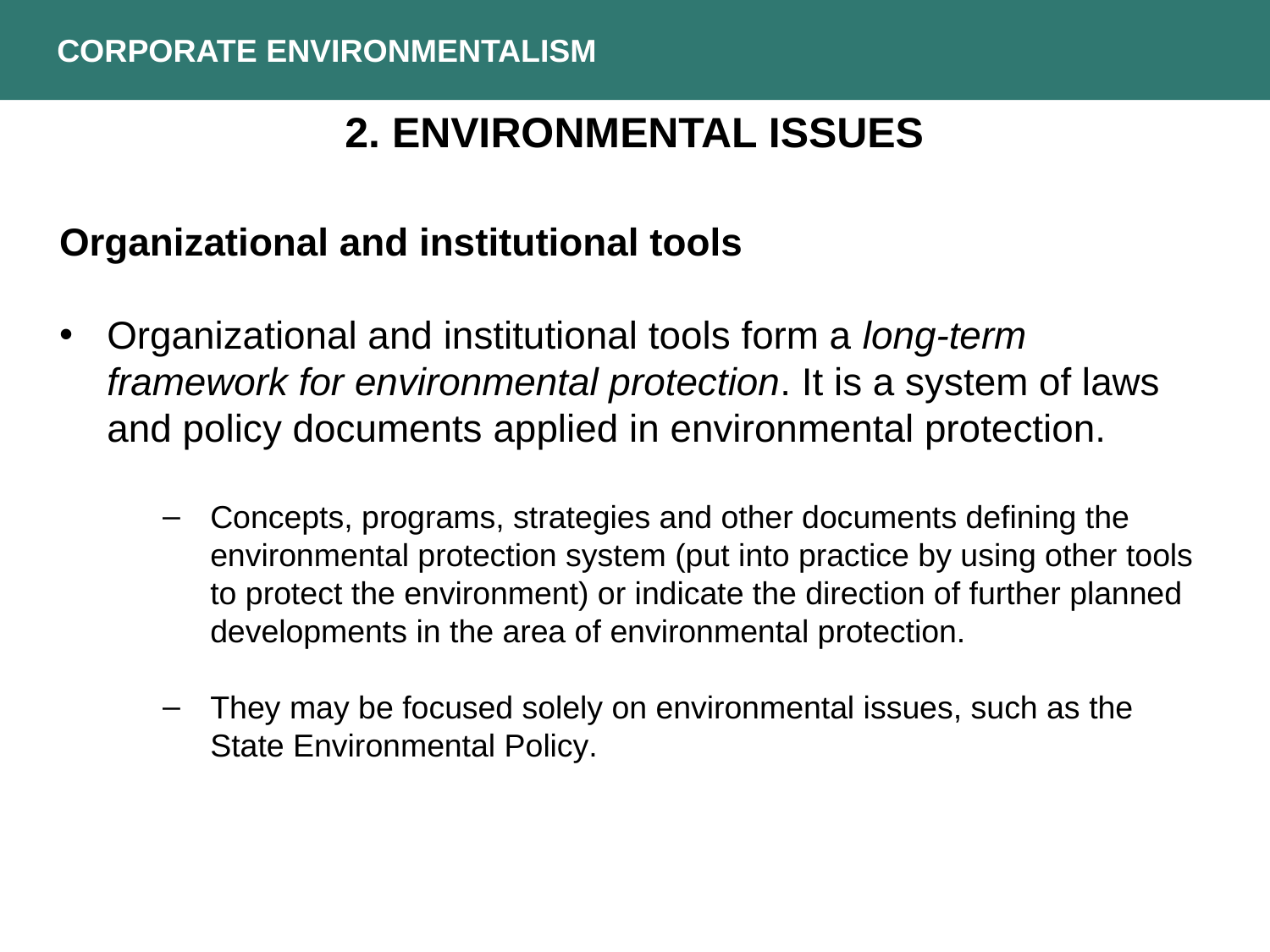

CORPORATE ENVIRONMENTALISM

2. Environmental issues
Organizational and institutional tools

Organizational and institutional tools form a long-term framework for environmental protection. It is a system of laws and policy documents applied in environmental protection.

Concepts, programs, strategies and other documents defining the environmental protection system (put into practice by using other tools to protect the environment) or indicate the direction of further planned developments in the area of environmental protection.

They may be focused solely on environmental issues, such as the State Environmental Policy.